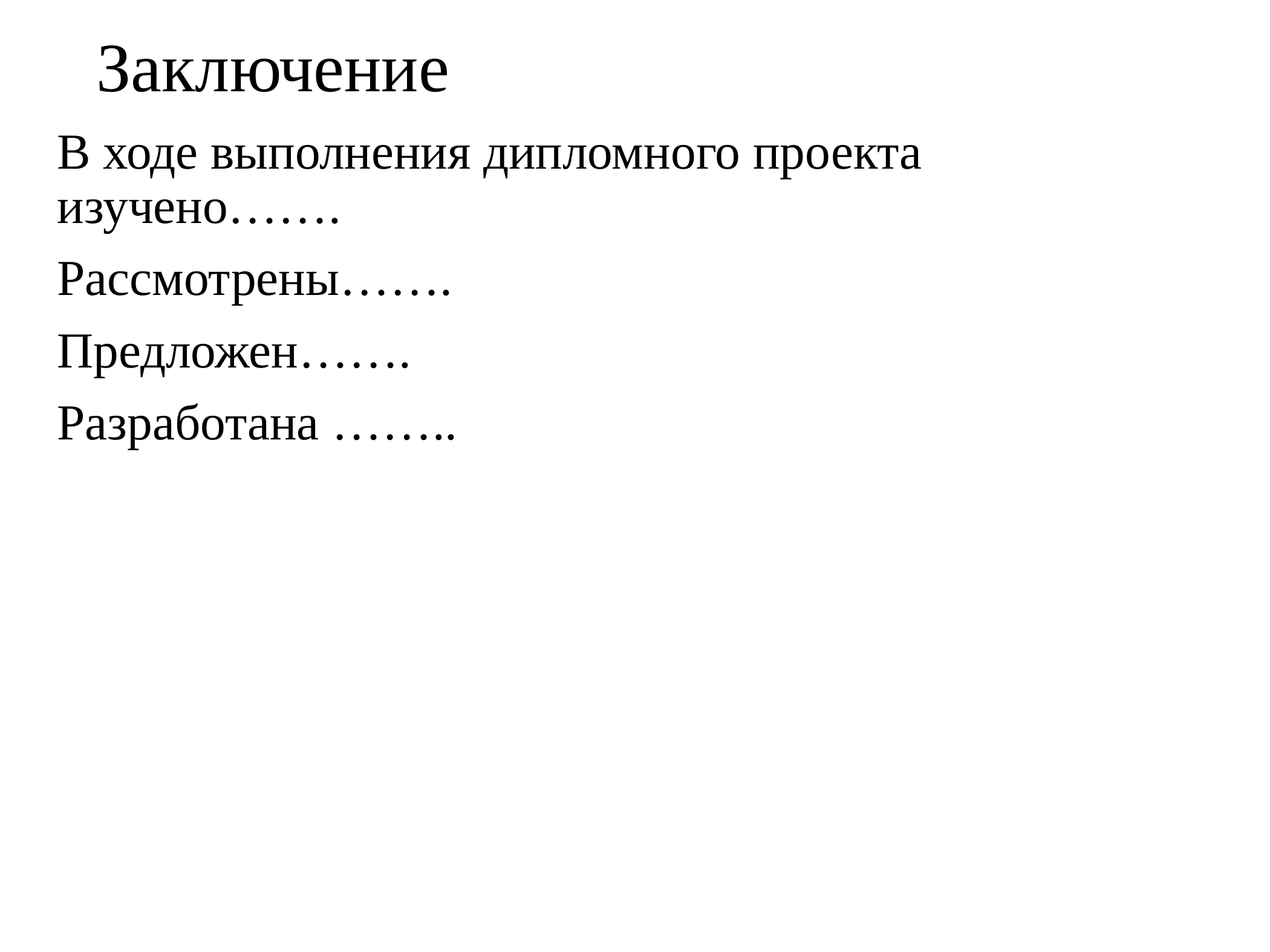

# Заключение
В ходе выполнения дипломного проекта изучено…….
Рассмотрены…….
Предложен…….
Разработана ……..